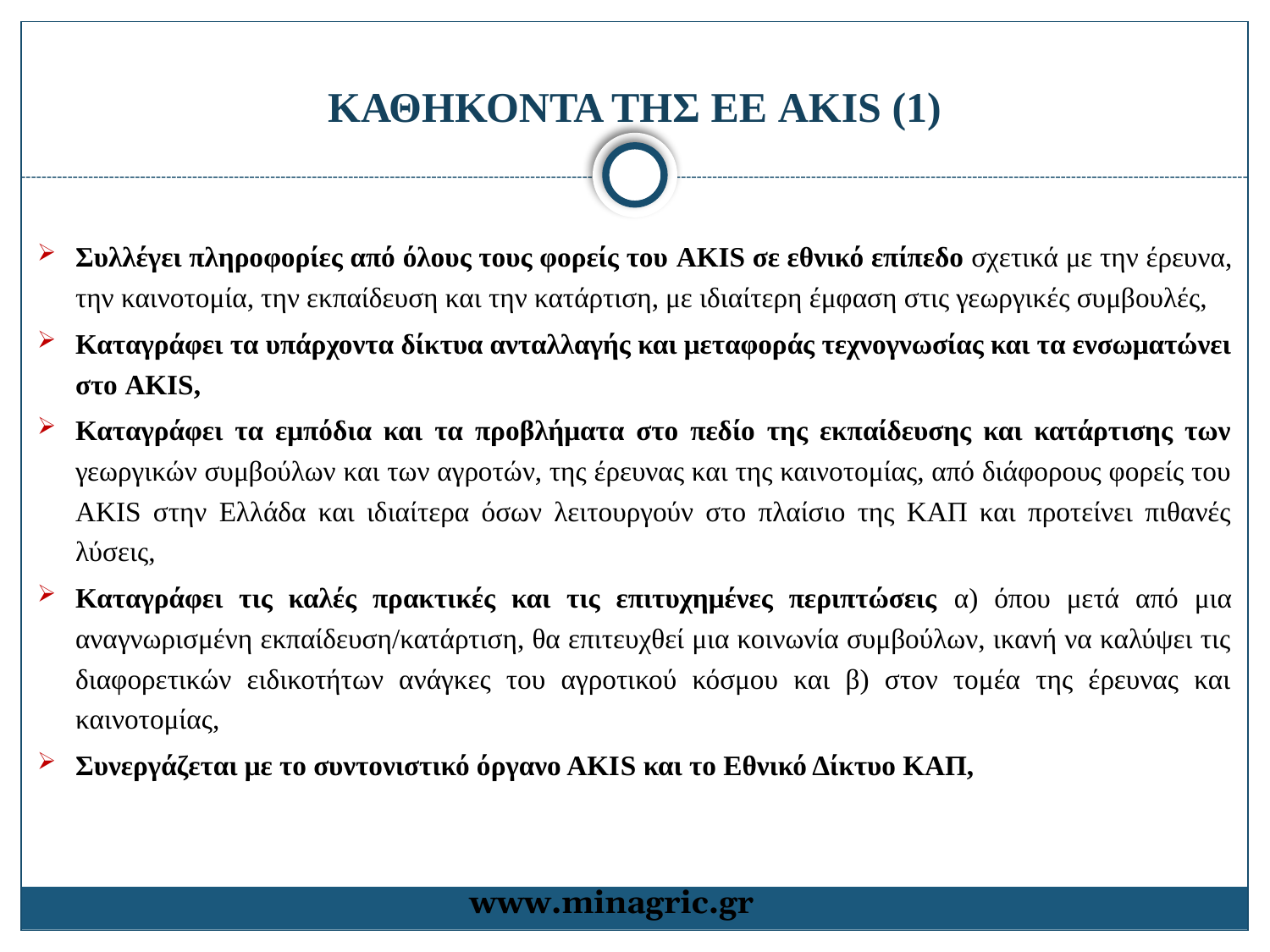

# ΚΑΘΗΚΟΝΤΑ ΤΗΣ ΕΕ AKIS (1)
Συλλέγει πληροφορίες από όλους τους φορείς του AKIS σε εθνικό επίπεδο σχετικά με την έρευνα, την καινοτομία, την εκπαίδευση και την κατάρτιση, με ιδιαίτερη έμφαση στις γεωργικές συμβουλές,
Καταγράφει τα υπάρχοντα δίκτυα ανταλλαγής και μεταφοράς τεχνογνωσίας και τα ενσωματώνει στο AKIS,
Καταγράφει τα εμπόδια και τα προβλήματα στο πεδίο της εκπαίδευσης και κατάρτισης των γεωργικών συμβούλων και των αγροτών, της έρευνας και της καινοτομίας, από διάφορους φορείς του ΑΚΙS στην Ελλάδα και ιδιαίτερα όσων λειτουργούν στο πλαίσιο της ΚΑΠ και προτείνει πιθανές λύσεις,
Καταγράφει τις καλές πρακτικές και τις επιτυχημένες περιπτώσεις α) όπου μετά από μια αναγνωρισμένη εκπαίδευση/κατάρτιση, θα επιτευχθεί μια κοινωνία συμβούλων, ικανή να καλύψει τις διαφορετικών ειδικοτήτων ανάγκες του αγροτικού κόσμου και β) στον τομέα της έρευνας και καινοτομίας,
Συνεργάζεται με το συντονιστικό όργανο ΑΚΙS και το Εθνικό Δίκτυο ΚΑΠ,

www.minagric.gr